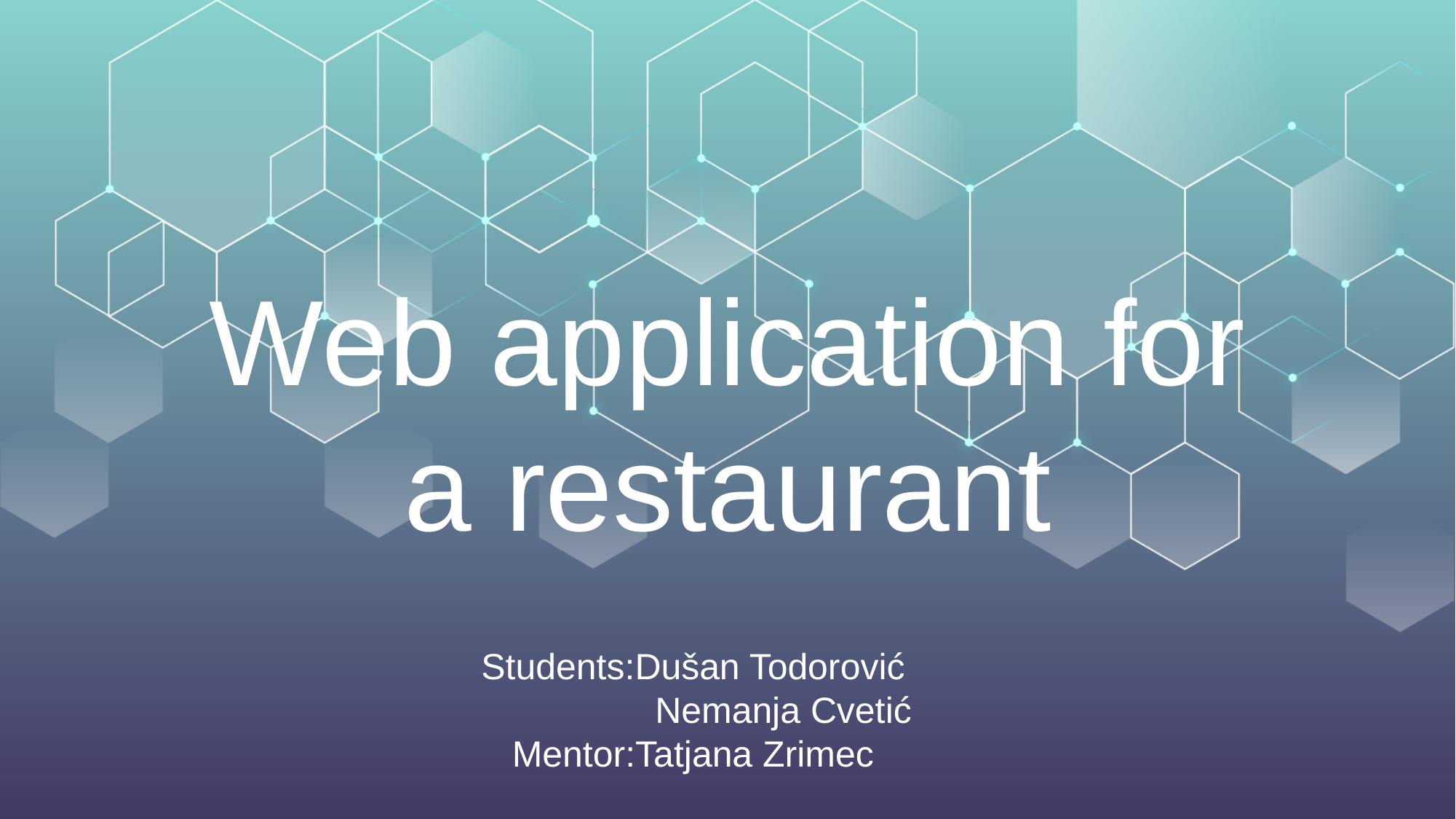

# Web application for a restaurant
Students:Dušan Todorović
		   Nemanja Cvetić
Mentor:Tatjana Zrimec